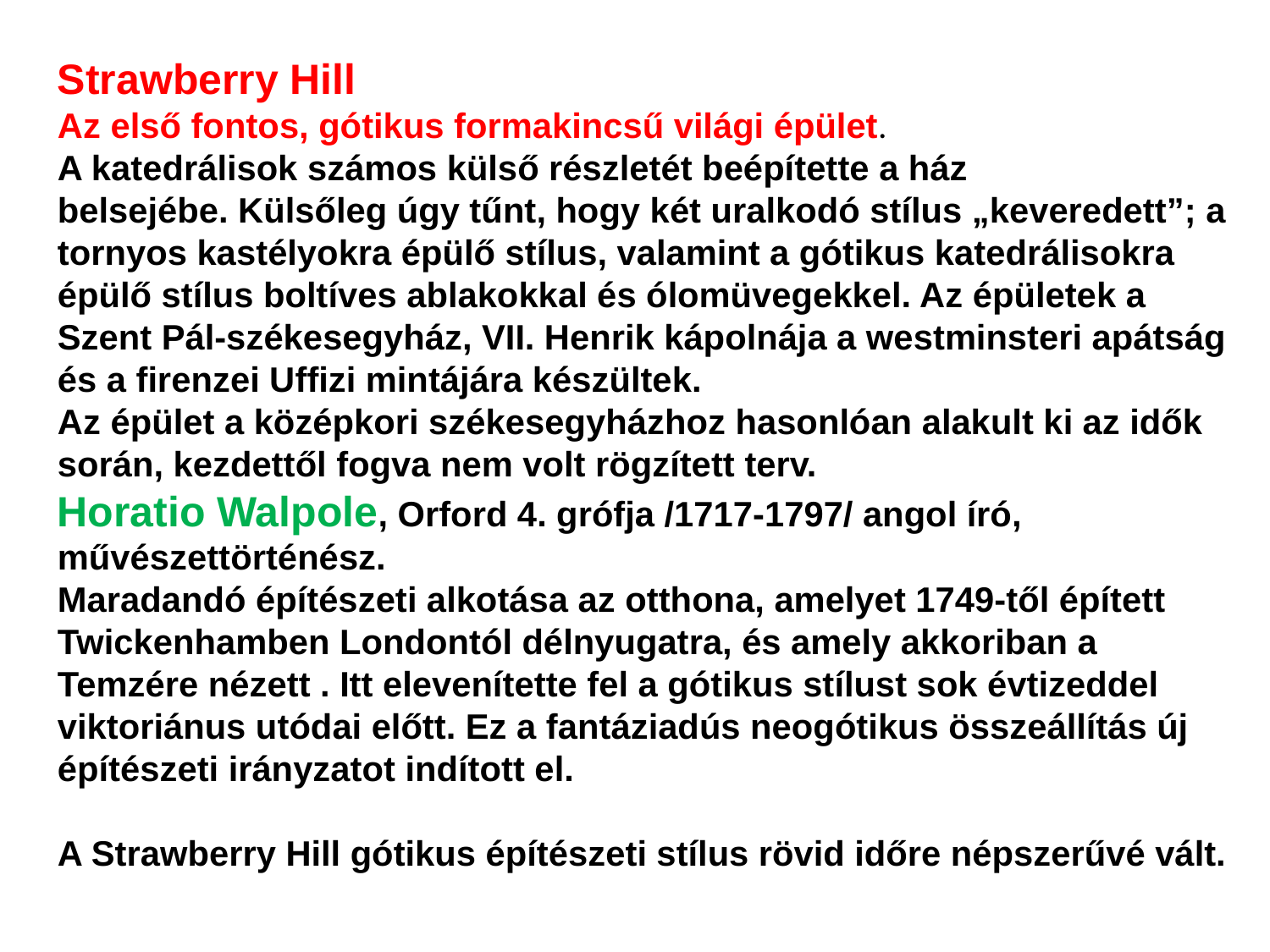

Strawberry Hill
Az első fontos, gótikus formakincsű világi épület.
A katedrálisok számos külső részletét beépítette a ház belsejébe. Külsőleg úgy tűnt, hogy két uralkodó stílus „keveredett”; a tornyos kastélyokra épülő stílus, valamint a gótikus katedrálisokra épülő stílus boltíves ablakokkal és ólomüvegekkel. Az épületek a Szent Pál-székesegyház, VII. Henrik kápolnája a westminsteri apátság és a firenzei Uffizi mintájára készültek.
Az épület a középkori székesegyházhoz hasonlóan alakult ki az idők során, kezdettől fogva nem volt rögzített terv.
Horatio Walpole, Orford 4. grófja /1717-1797/ angol író, művészettörténész.
Maradandó építészeti alkotása az otthona, amelyet 1749-től épített Twickenhamben Londontól délnyugatra, és amely akkoriban a Temzére nézett . Itt elevenítette fel a gótikus stílust sok évtizeddel viktoriánus utódai előtt. Ez a fantáziadús neogótikus összeállítás új építészeti irányzatot indított el.

A Strawberry Hill gótikus építészeti stílus rövid időre népszerűvé vált.